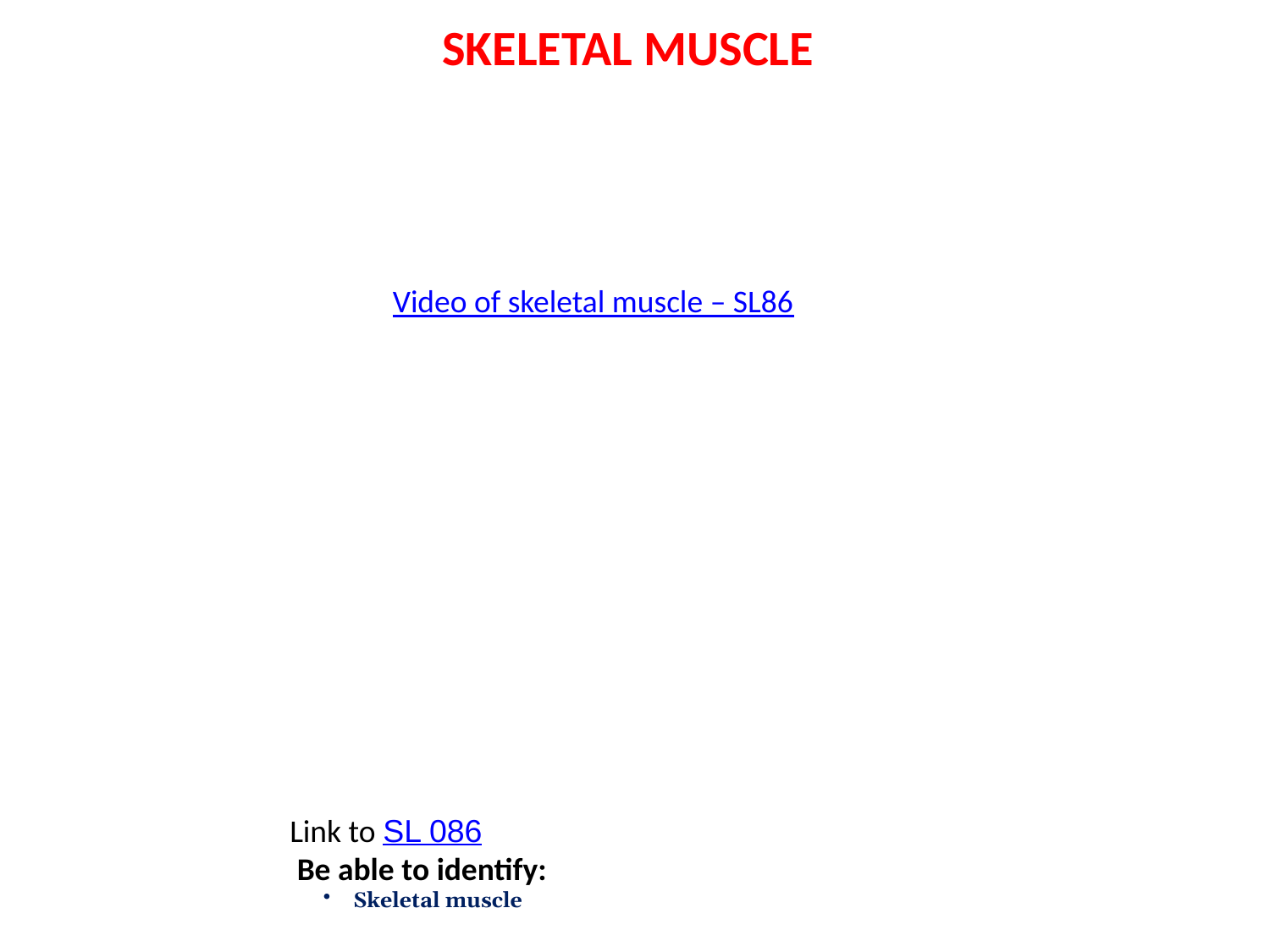

SKELETAL MUSCLE
Video of skeletal muscle – SL86
Link to SL 086
 Be able to identify:
Skeletal muscle